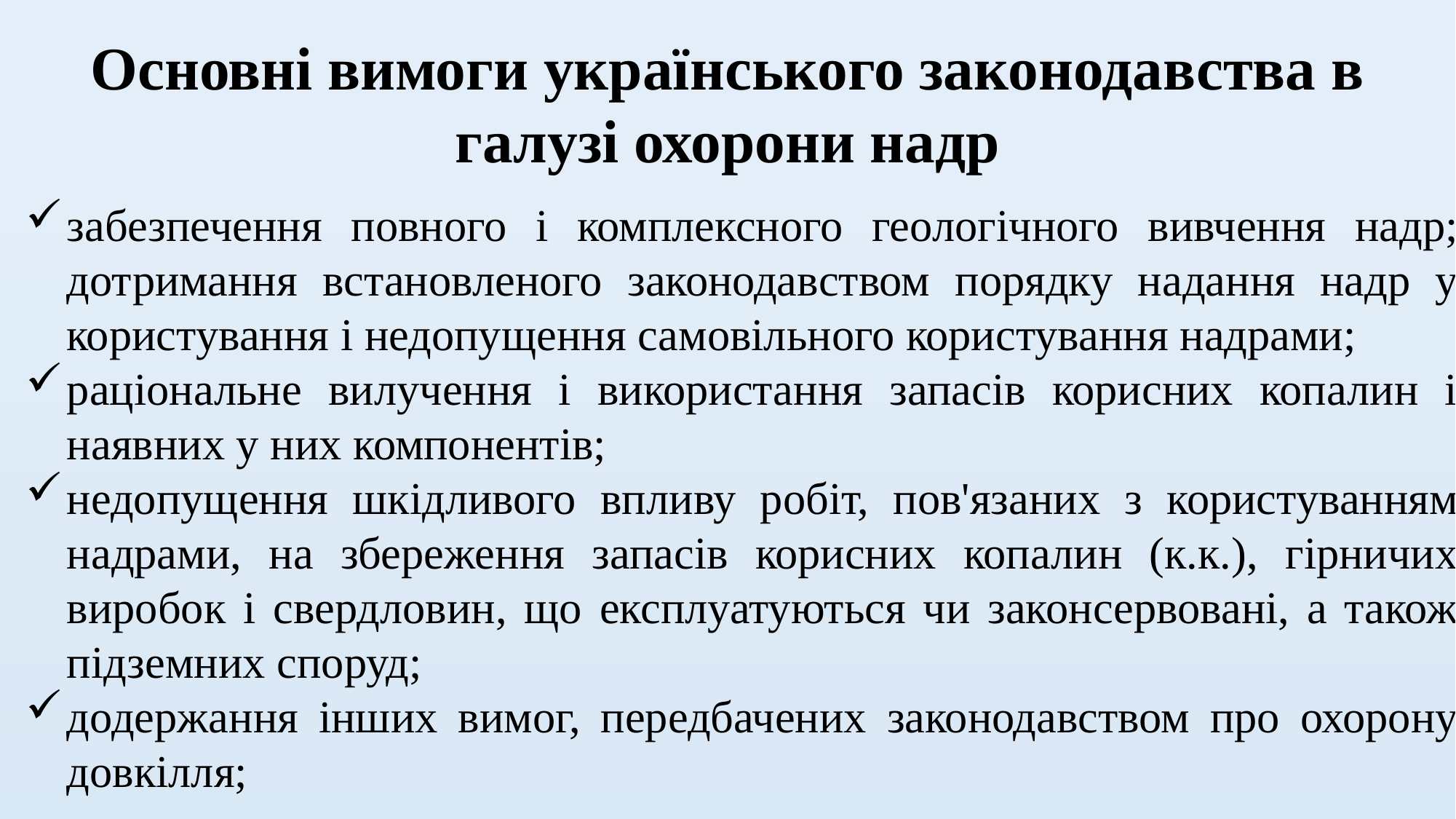

Основні вимоги українського законодавства в галузі охорони надр
забезпечення повного і комплексного геологічного вивчення надр; дотримання встановленого законодавством порядку надання надр у користування і недопущення самовільного користування надрами;
раціональне вилучення і використання запасів корисних копалин і наявних у них компонентів;
недопущення шкідливого впливу робіт, пов'язаних з користуванням надрами, на збереження запасів корисних копалин (к.к.), гірничих виробок і свердловин, що експлуатуються чи законсервовані, а також підземних споруд;
додержання інших вимог, передбачених законодавством про охорону довкілля;